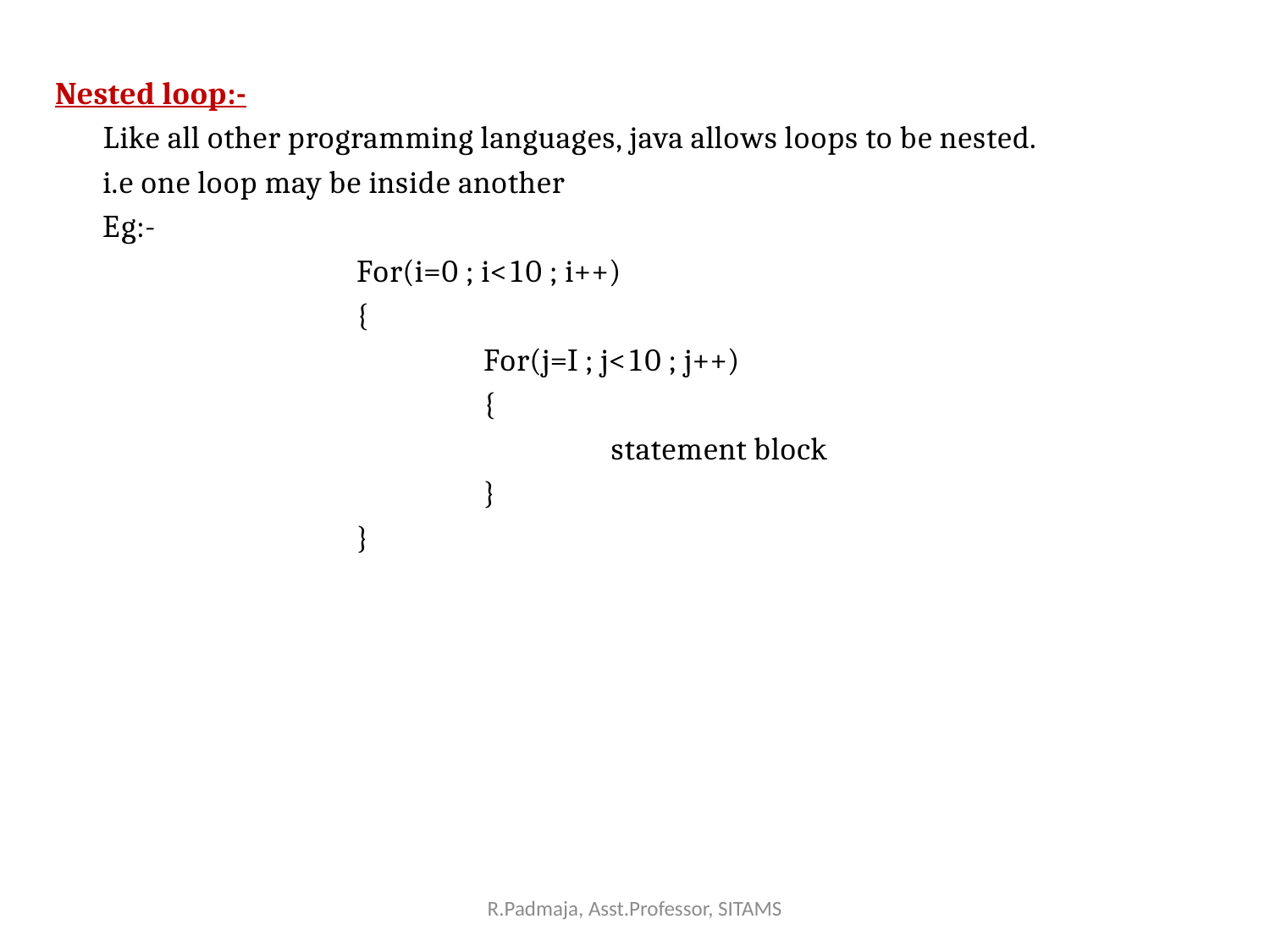

Nested loop:-
	Like all other programming languages, java allows loops to be nested.
	i.e one loop may be inside another
	Eg:-
			For(i=0 ; i<10 ; i++)
			{
				For(j=I ; j<10 ; j++)
				{
					statement block
				}
			}

R.Padmaja, Asst.Professor, SITAMS